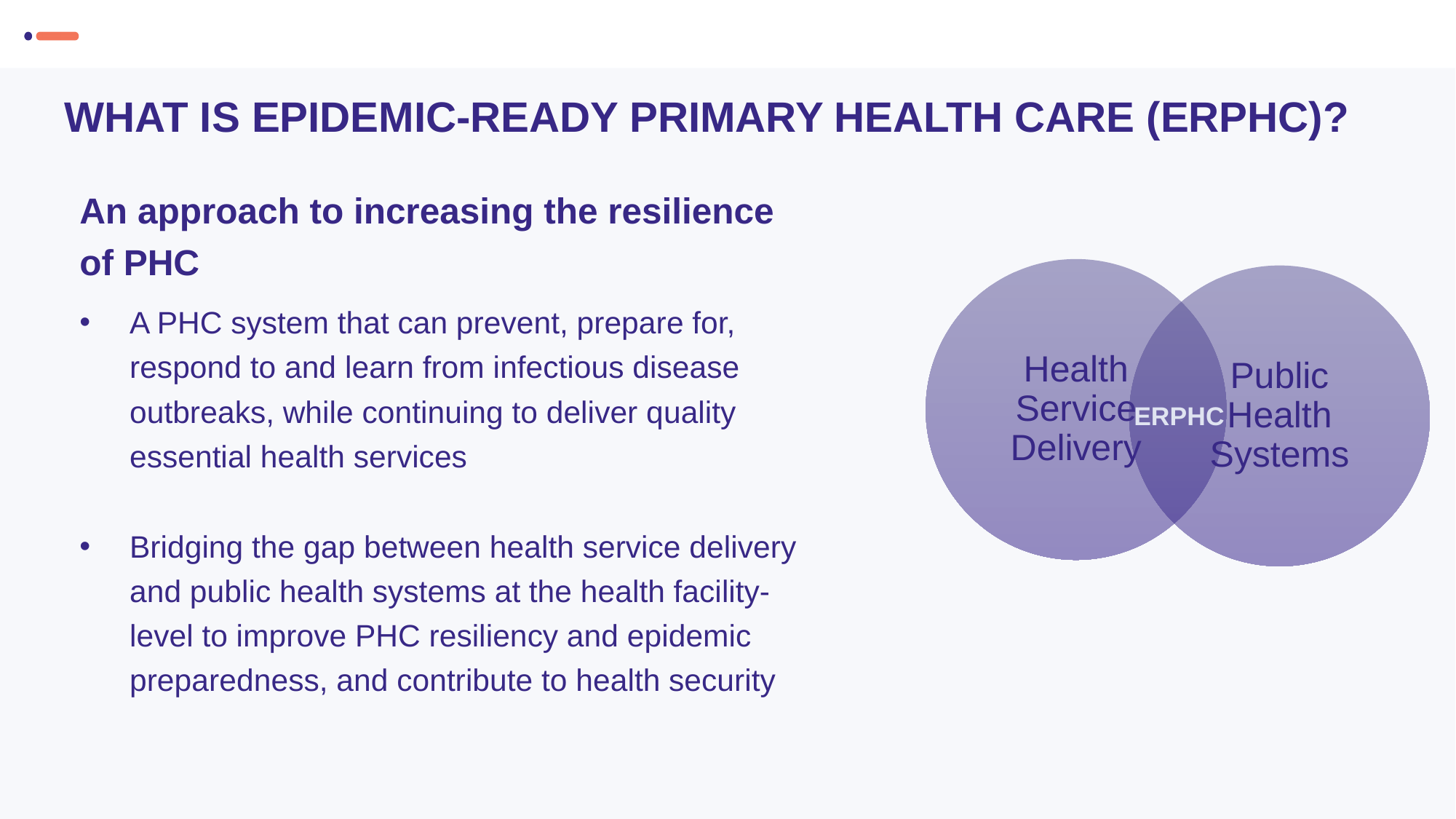

# What is epidemic-ready primary health care (ERPHC)?
An approach to increasing the resilience of PHC
A PHC system that can prevent, prepare for, respond to and learn from infectious disease outbreaks, while continuing to deliver quality essential health services

Bridging the gap between health service delivery and public health systems at the health facility-level to improve PHC resiliency and epidemic preparedness, and contribute to health security

Health Service Delivery
Public Health Systems
ERPHC